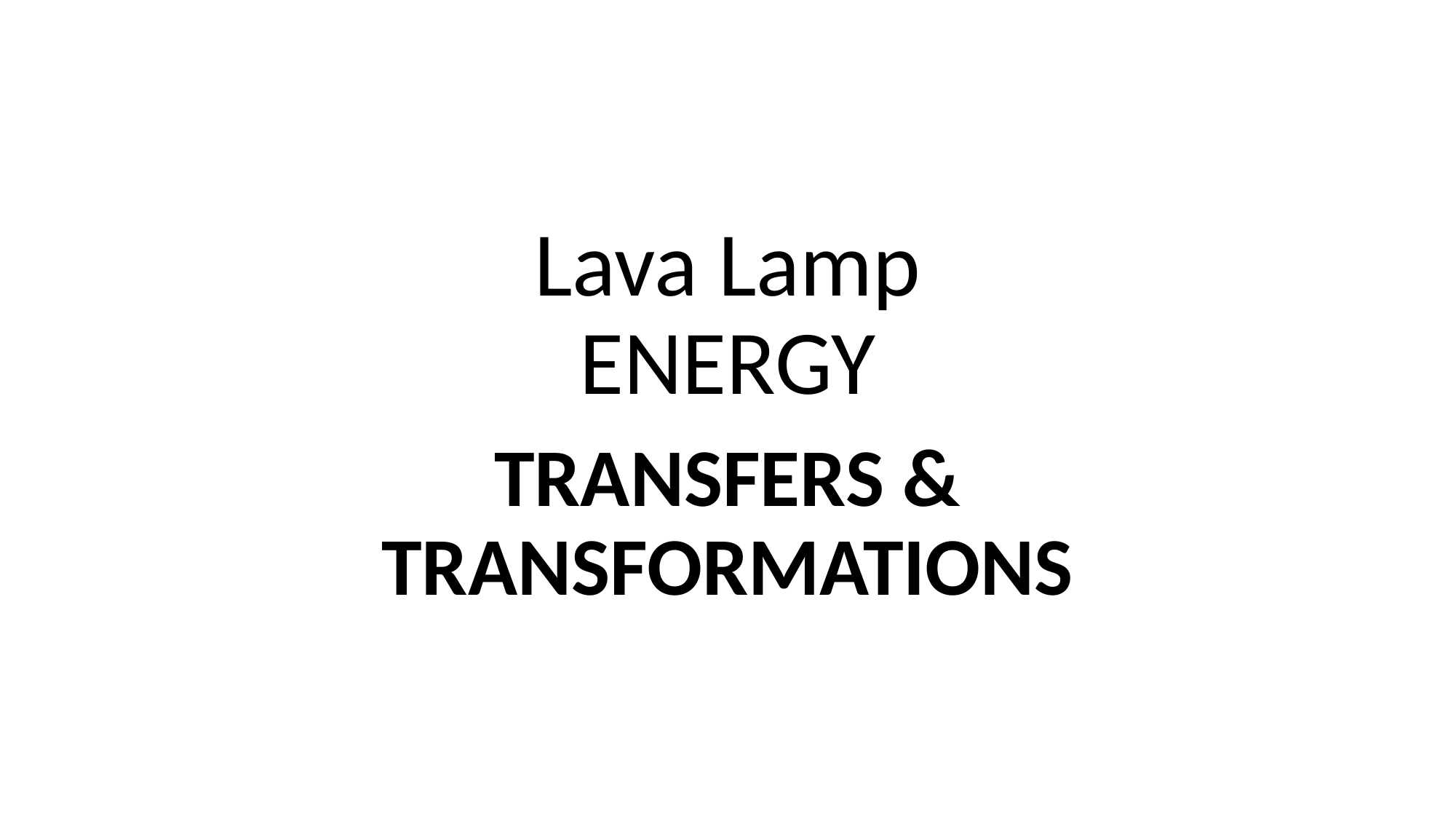

# Lava Lamp ENERGY
TRANSFERS & TRANSFORMATIONS